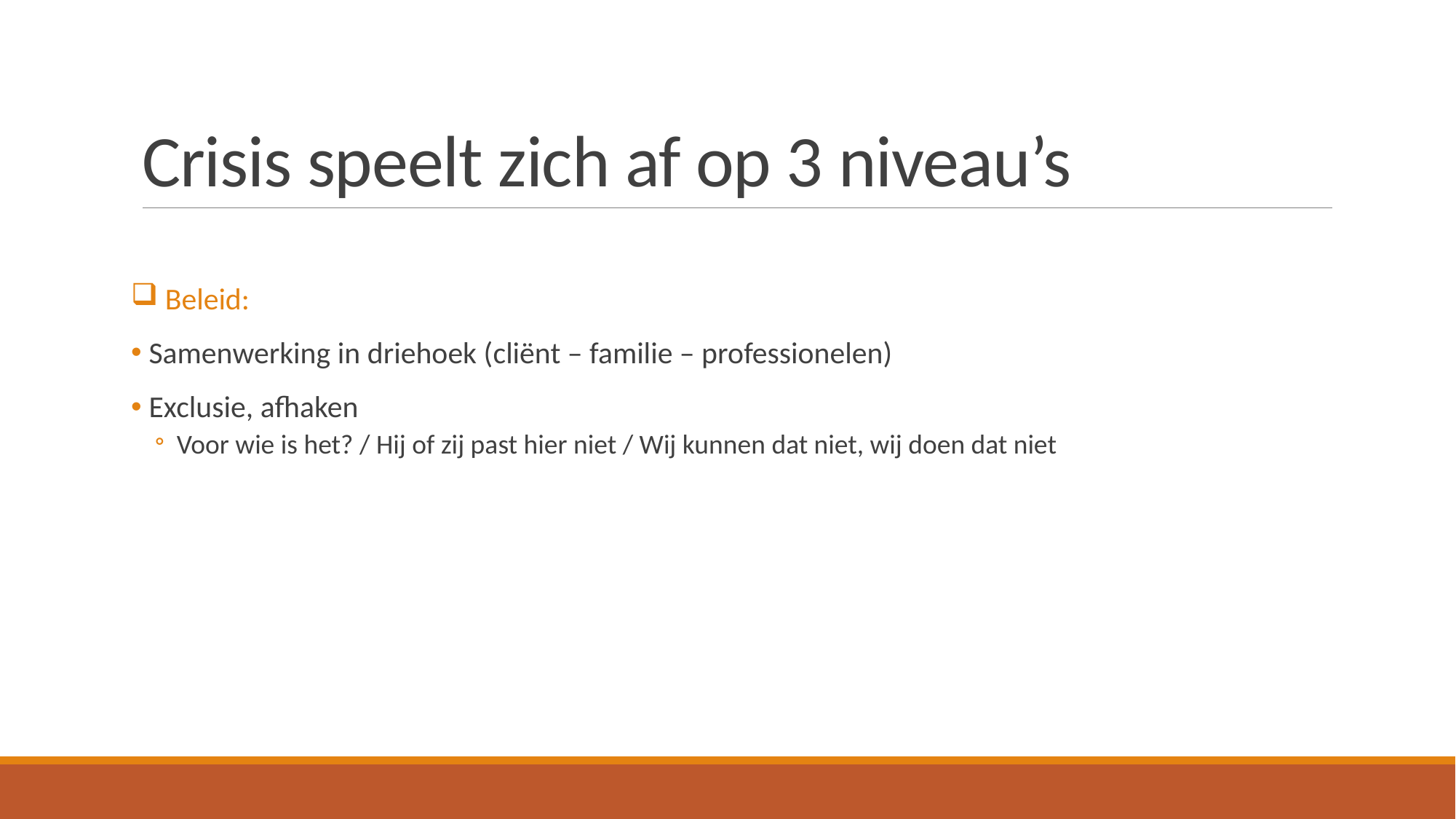

# Crisis speelt zich af op 3 niveau’s

 Beleid:
 Samenwerking in driehoek (cliënt – familie – professionelen)
 Exclusie, afhaken
Voor wie is het? / Hij of zij past hier niet / Wij kunnen dat niet, wij doen dat niet